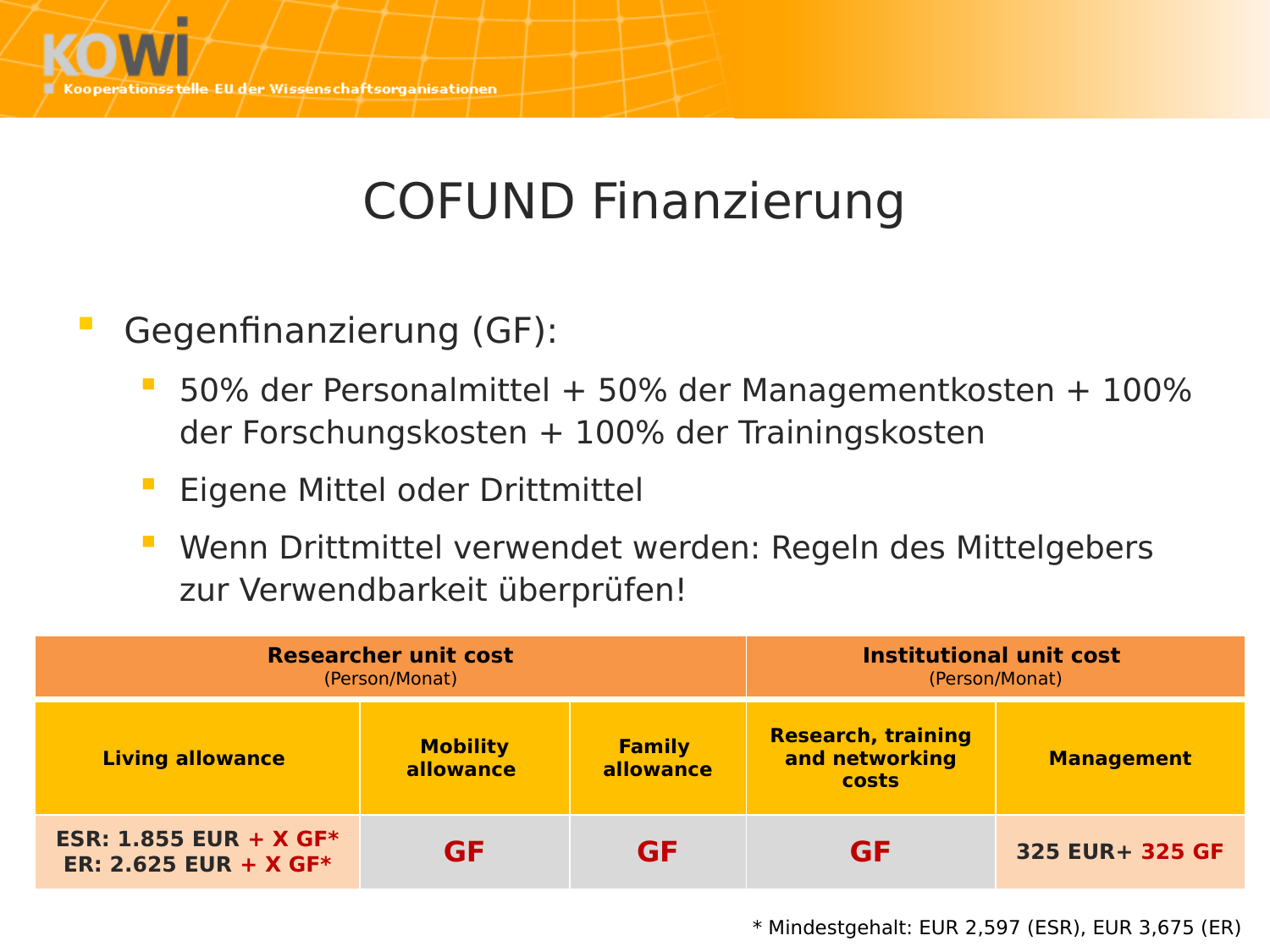

# COFUND Finanzierung
Gegenfinanzierung (GF):
50% der Personalmittel + 50% der Managementkosten + 100% der Forschungskosten + 100% der Trainingskosten
Eigene Mittel oder Drittmittel
Wenn Drittmittel verwendet werden: Regeln des Mittelgebers zur Verwendbarkeit überprüfen!
| Researcher unit cost (Person/Monat) |  |  | Institutional unit cost (Person/Monat) |  |
| --- | --- | --- | --- | --- |
|  |  |  |  |  |
| Living allowance | Mobility allowance | Family allowance | Research, training and networking costs | Management |
| ESR: 1.855 EUR + X GF\* ER: 2.625 EUR + X GF\* | GF | GF | GF | 325 EUR+ 325 GF |
* Mindestgehalt: EUR 2,597 (ESR), EUR 3,675 (ER)